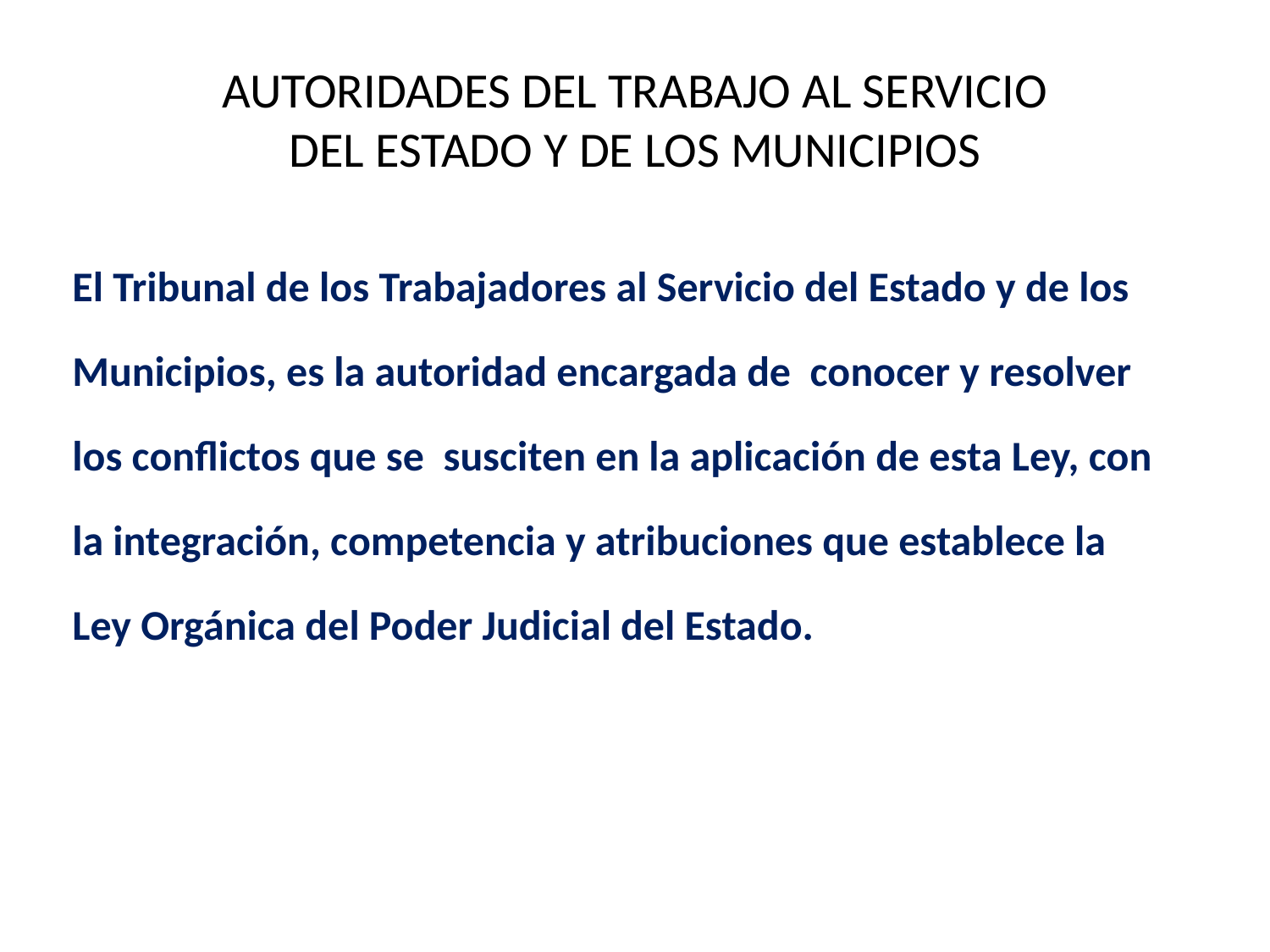

# AUTORIDADES DEL TRABAJO AL SERVICIO DEL ESTADO Y DE LOS MUNICIPIOS

El Tribunal de los Trabajadores al Servicio del Estado y de los
Municipios, es la autoridad encargada de  conocer y resolver
los conflictos que se  susciten en la aplicación de esta Ley, con
la integración, competencia y atribuciones que establece la
Ley Orgánica del Poder Judicial del Estado.